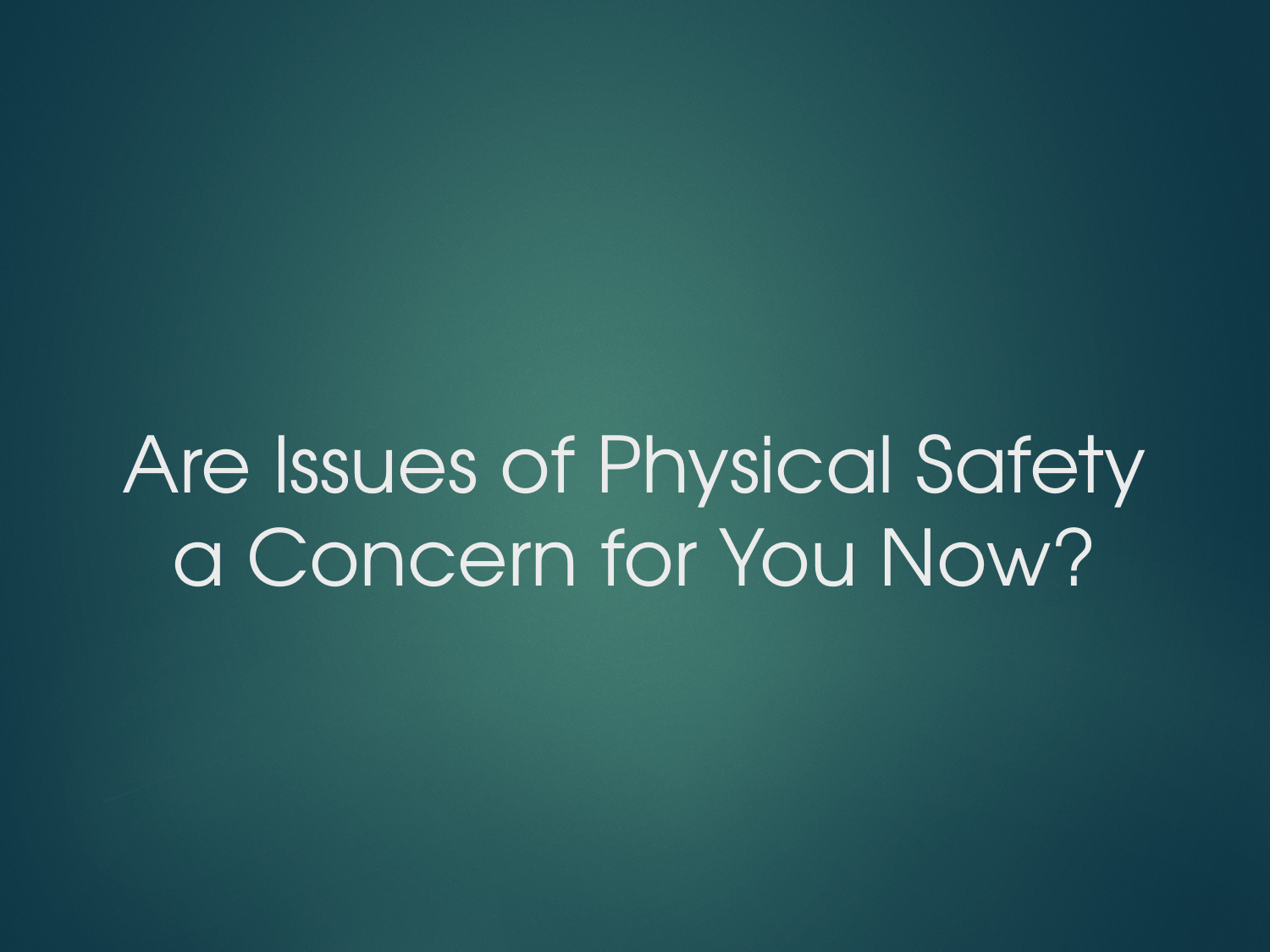

# Are Issues of Physical Safety a Concern for You Now?